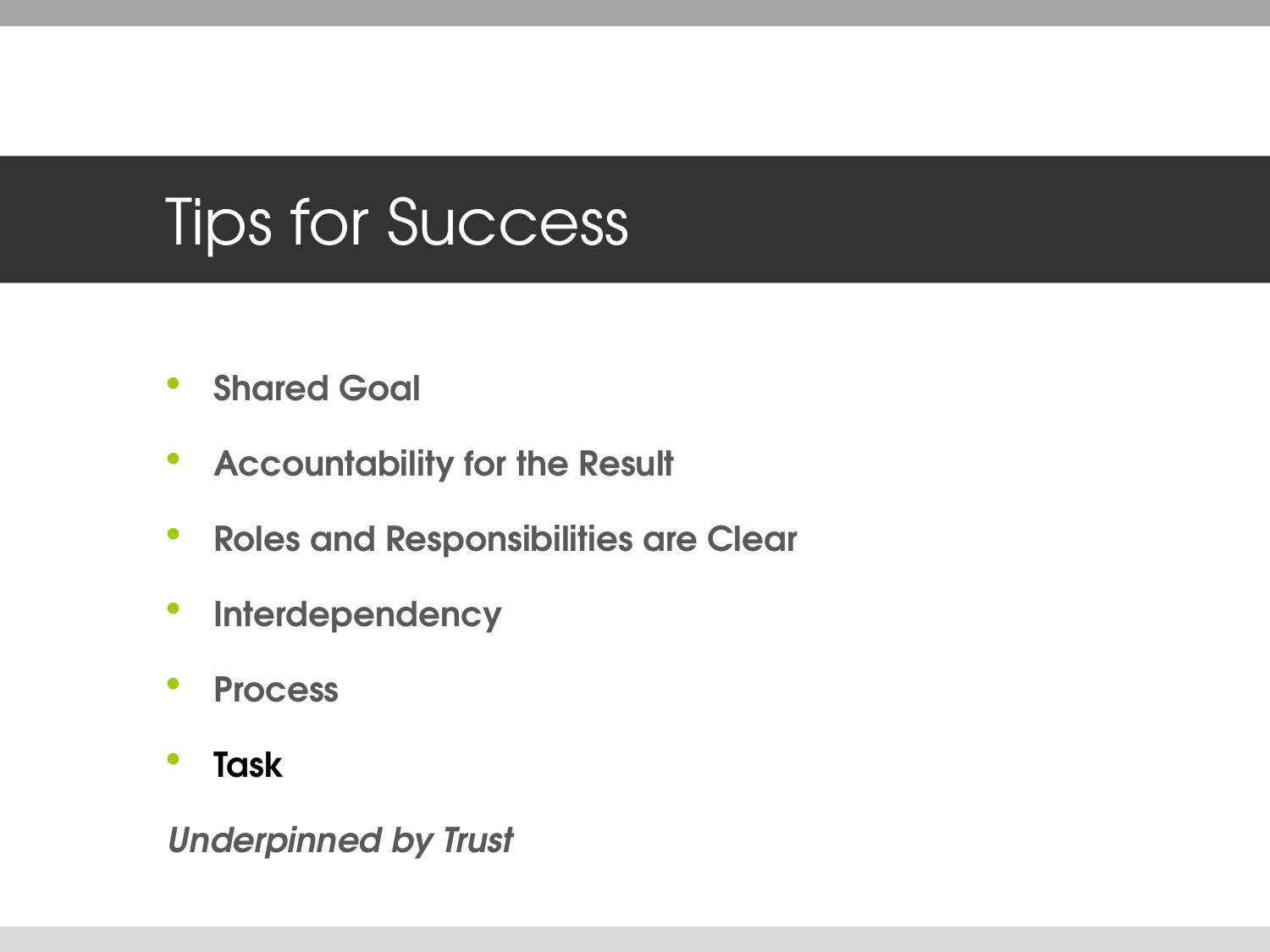

# Tips for Success
Shared Goal
Accountability for the Result
Roles and Responsibilities are Clear
Interdependency
Process
Task
Underpinned by Trust